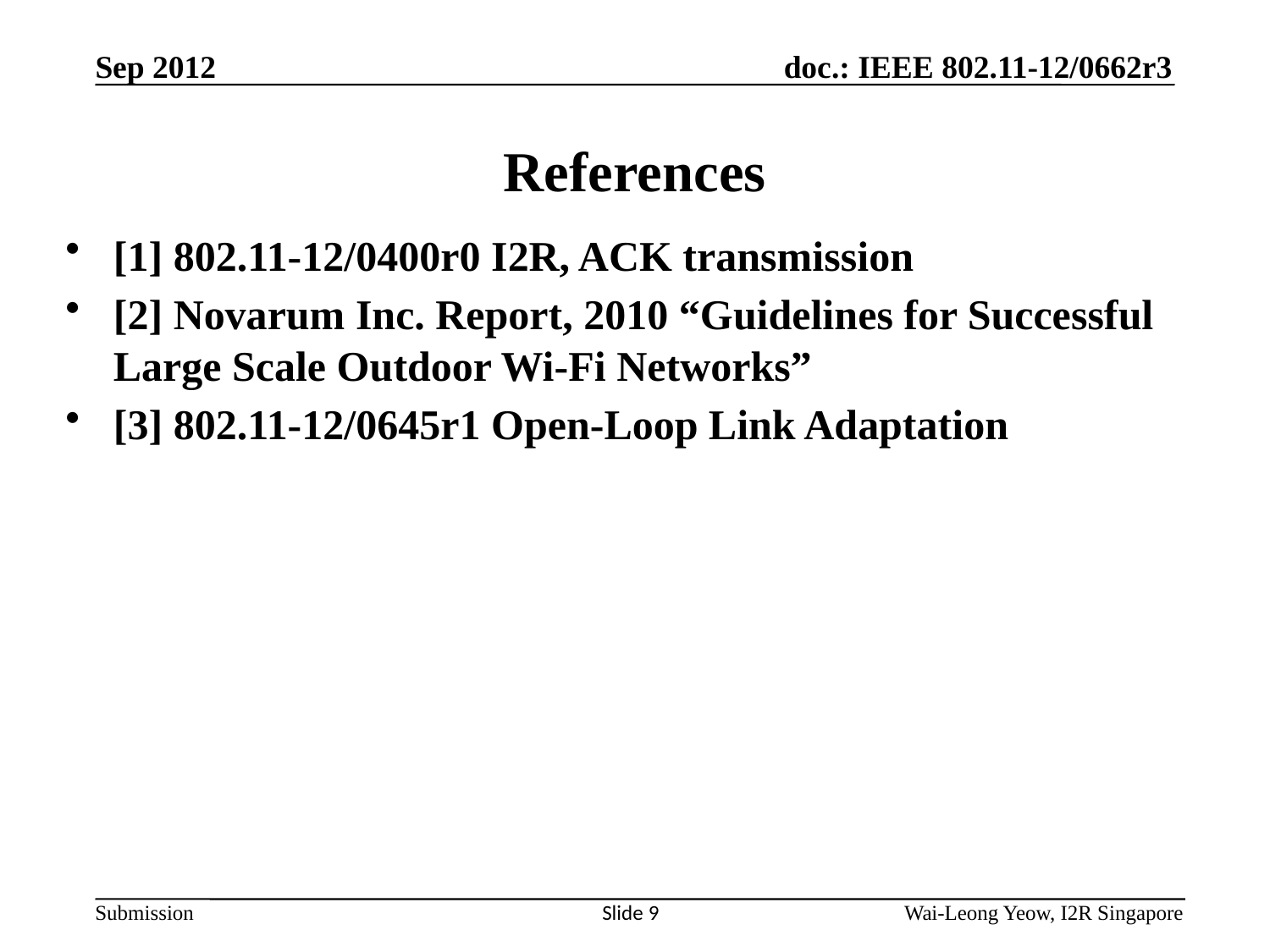

References
[1] 802.11-12/0400r0 I2R, ACK transmission
[2] Novarum Inc. Report, 2010 “Guidelines for Successful Large Scale Outdoor Wi-Fi Networks”
[3] 802.11-12/0645r1 Open-Loop Link Adaptation
Slide 9